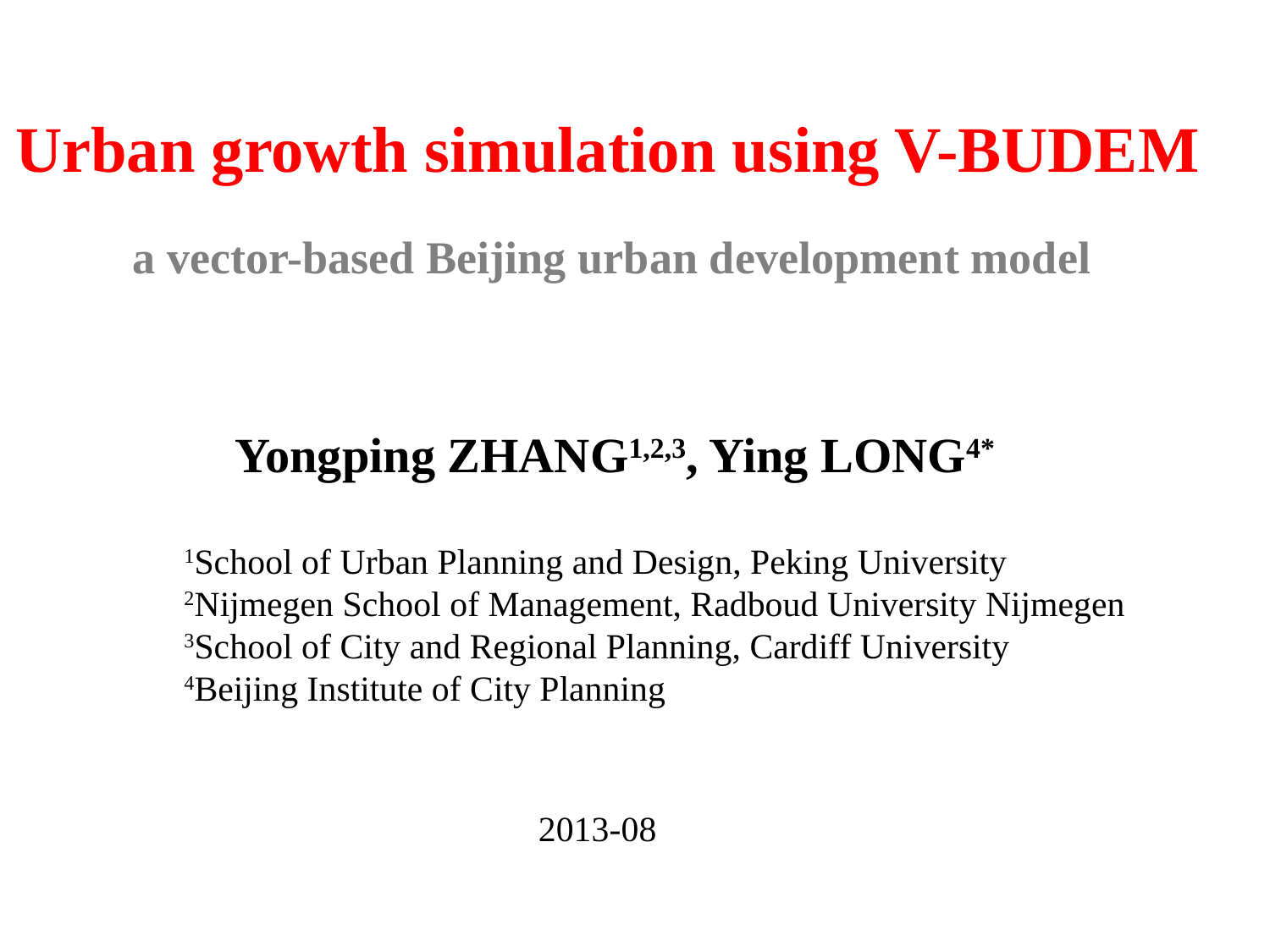

# Urban growth simulation using V-BUDEM
a vector-based Beijing urban development model
Yongping ZHANG1,2,3, Ying LONG4*

1School of Urban Planning and Design, Peking University
2Nijmegen School of Management, Radboud University Nijmegen
3School of City and Regional Planning, Cardiff University
4Beijing Institute of City Planning

2013-08